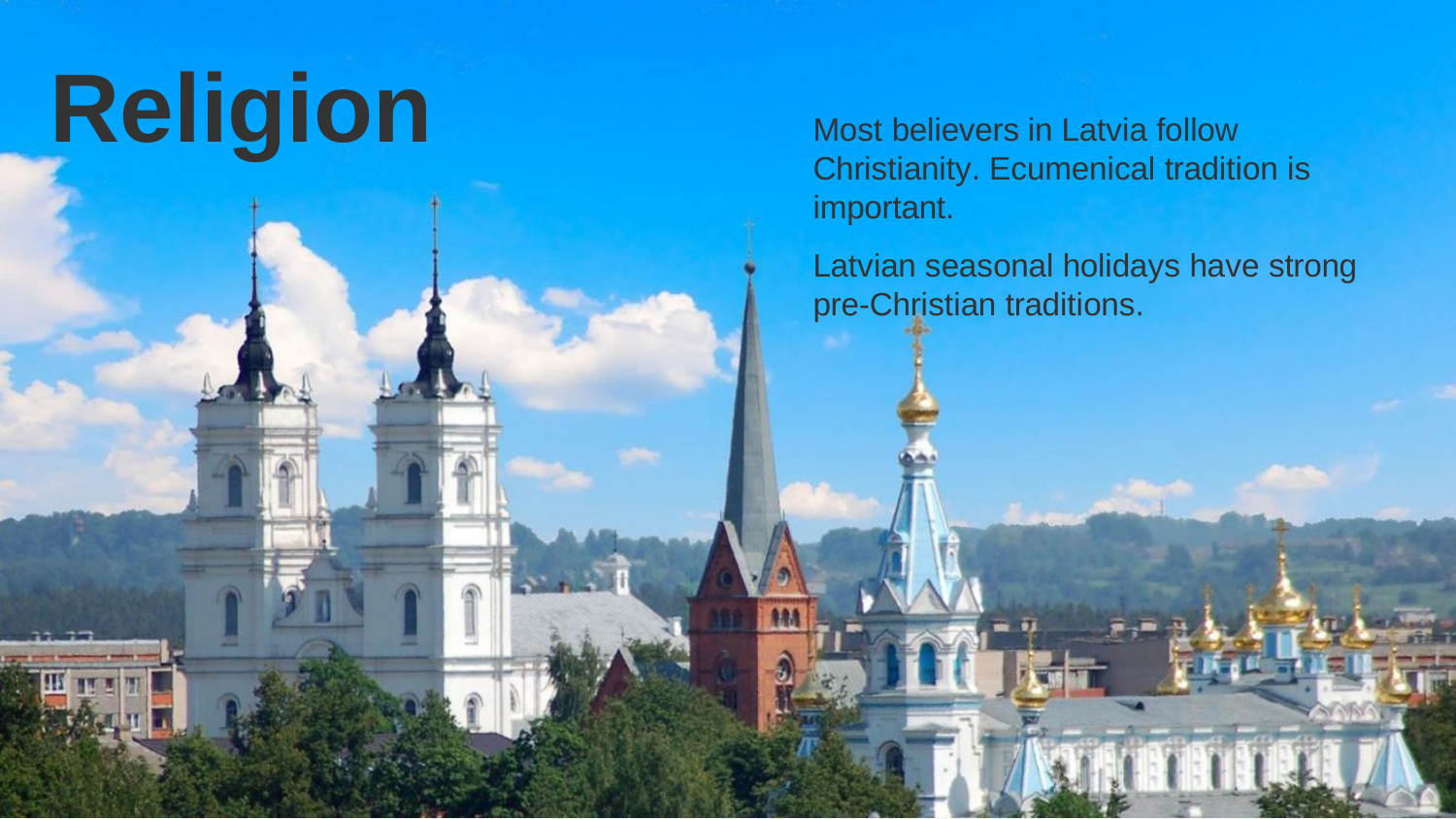

Religion
34%
Lutheran

27%
Eastern Orthodox

37%
Roman Catholic
Most believers in Latvia follow Christianity. Ecumenical tradition is important.

Latvian seasonal holidays have strong pre-Christian traditions.